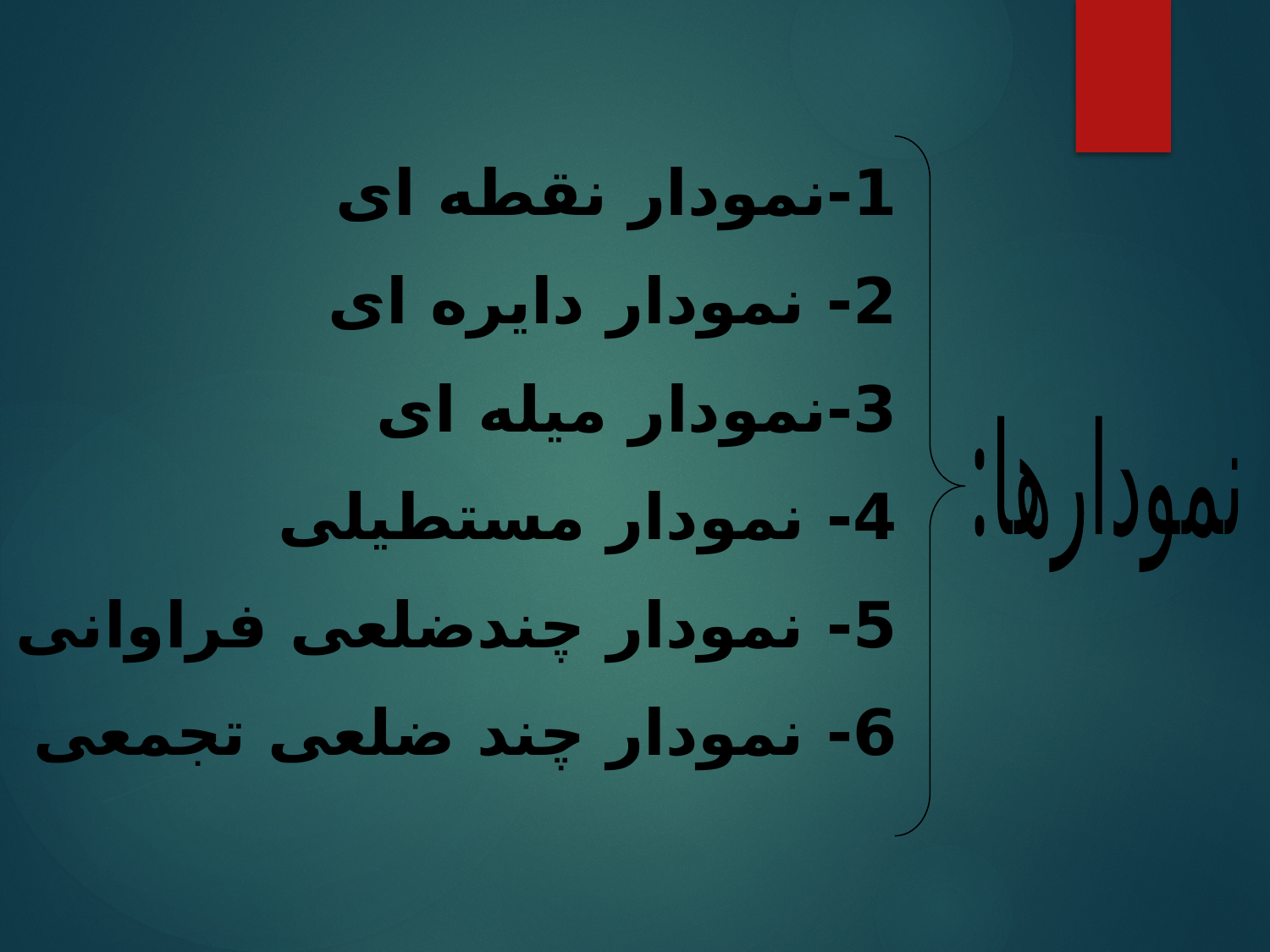

1-نمودار نقطه ای
2- نمودار دایره ای
3-نمودار میله ای
4- نمودار مستطیلی
5- نمودار چندضلعی فراوانی
6- نمودار چند ضلعی تجمعی
نمودارها: